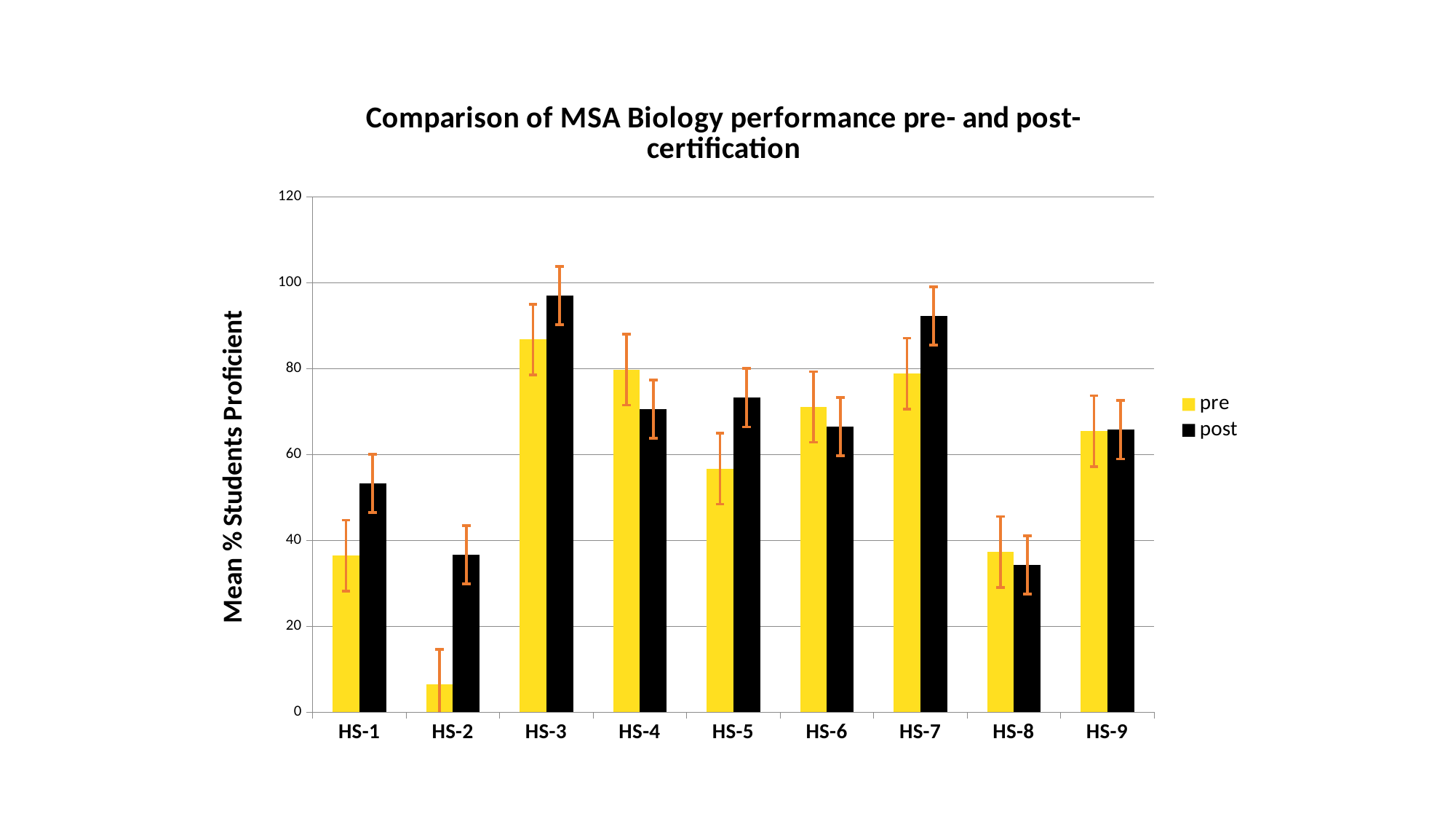

### Chart: Comparison of MSA Biology performance pre- and post-certification

| Category | pre | post |
|---|---|---|
| HS-1 | 36.45 | 53.25 |
| HS-2 | 6.4 | 36.65 |
| HS-3 | 86.75 | 96.95 |
| HS-4 | 79.7 | 70.5 |
| HS-5 | 56.65 | 73.2 |
| HS-6 | 71.05 | 66.45 |
| HS-7 | 78.8 | 92.25 |
| HS-8 | 37.3 | 34.3 |
| HS-9 | 65.4 | 65.75 |